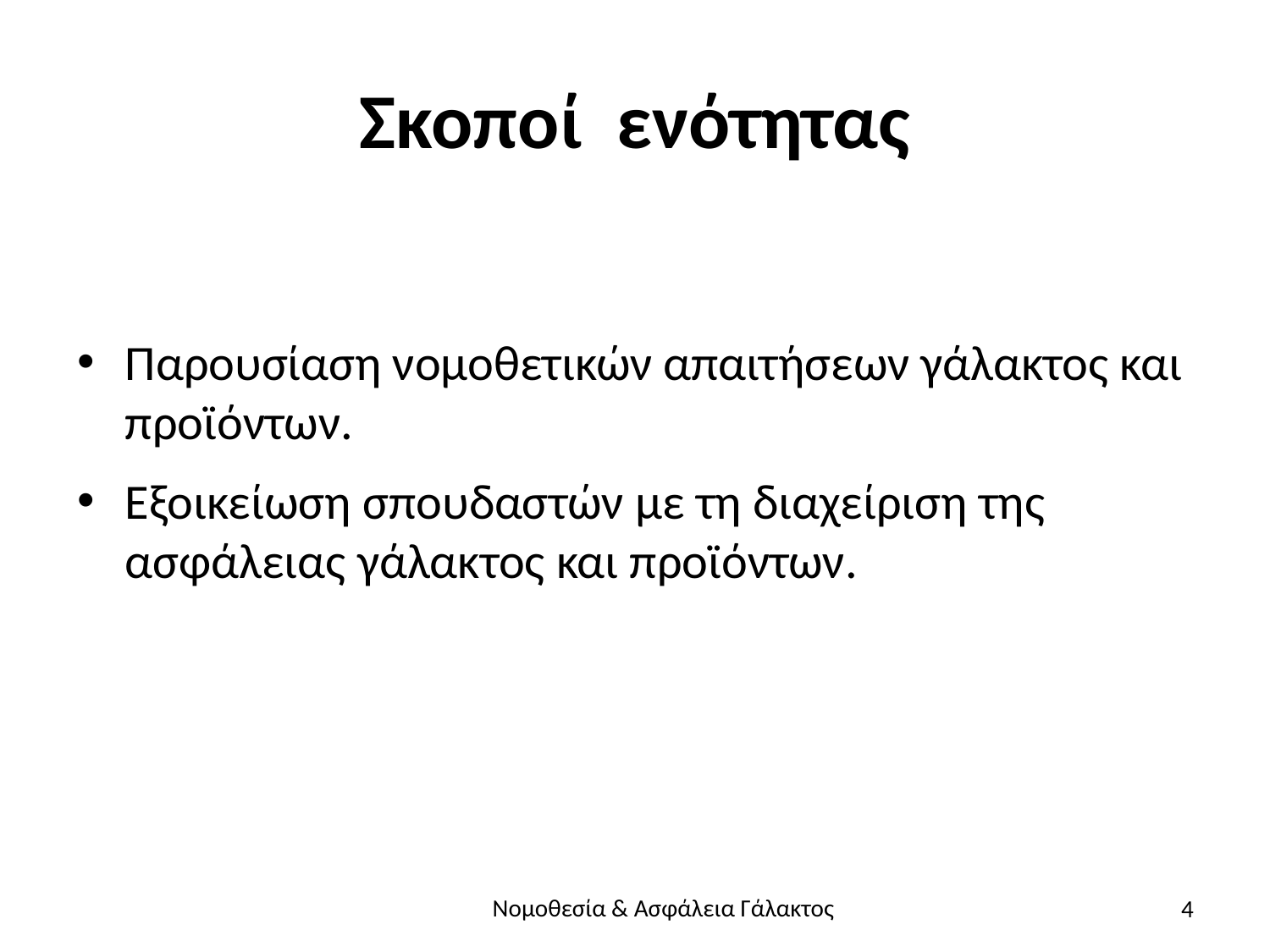

# Σκοποί  ενότητας
Παρουσίαση νομοθετικών απαιτήσεων γάλακτος και προϊόντων.
Εξοικείωση σπουδαστών με τη διαχείριση της ασφάλειας γάλακτος και προϊόντων.

4
Νομοθεσία & Ασφάλεια Γάλακτος